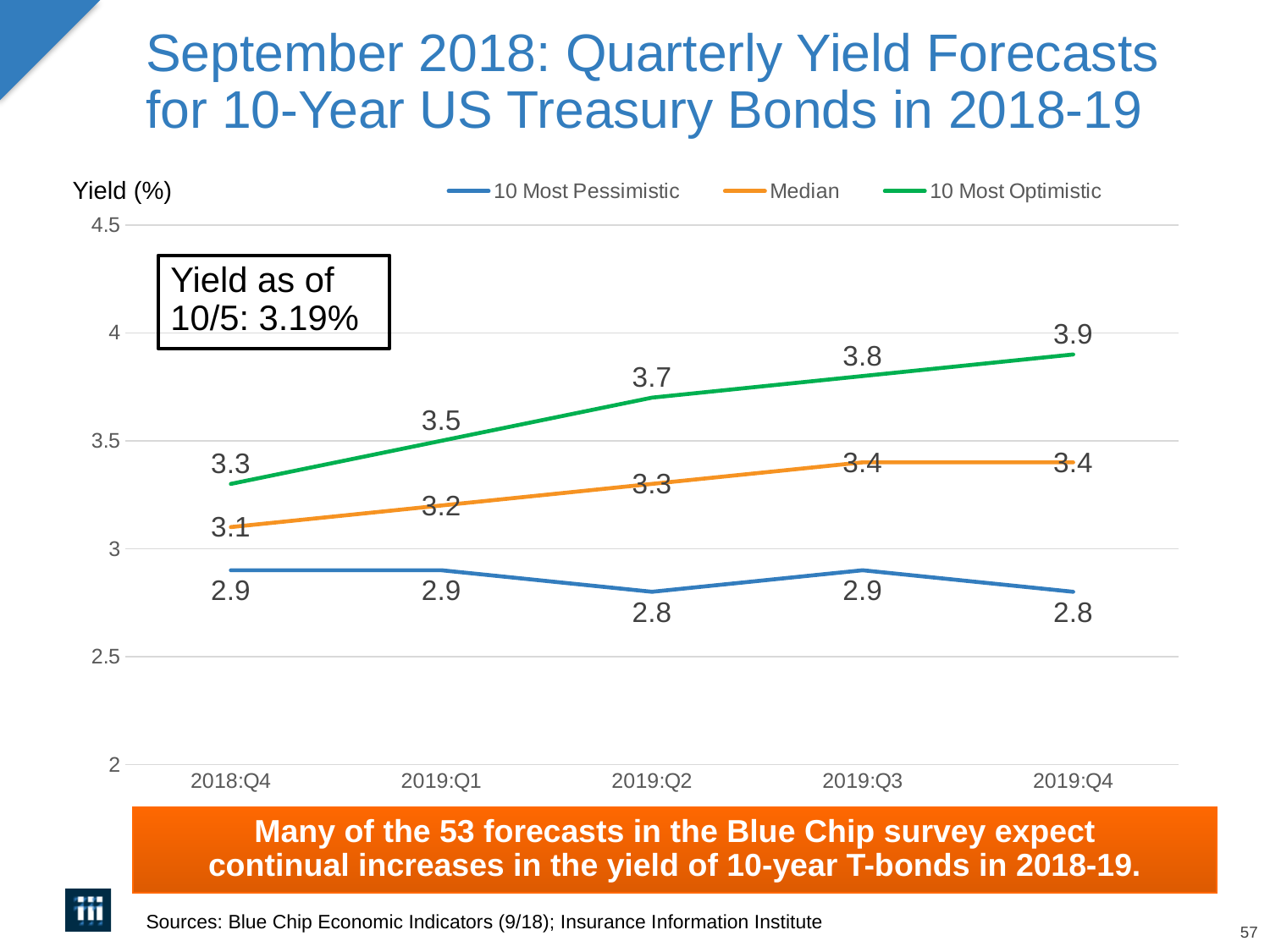

57
# September 2018: Quarterly Yield Forecasts for 10-Year US Treasury Bonds in 2018-19

### Chart

| Category | 10 Most Pessimistic | Median | 10 Most Optimistic |
|---|---|---|---|
| 2018:Q4 | 2.9 | 3.1 | 3.3 |
| 2019:Q1 | 2.9 | 3.2 | 3.5 |
| 2019:Q2 | 2.8 | 3.3 | 3.7 |
| 2019:Q3 | 2.9 | 3.4 | 3.8 |
| 2019:Q4 | 2.8 | 3.4 | 3.9 |
Yield (%)
Yield as of 10/5: 3.19%
Many of the 53 forecasts in the Blue Chip survey expect
continual increases in the yield of 10-year T-bonds in 2018-19.
Sources: Blue Chip Economic Indicators (9/18); Insurance Information Institute